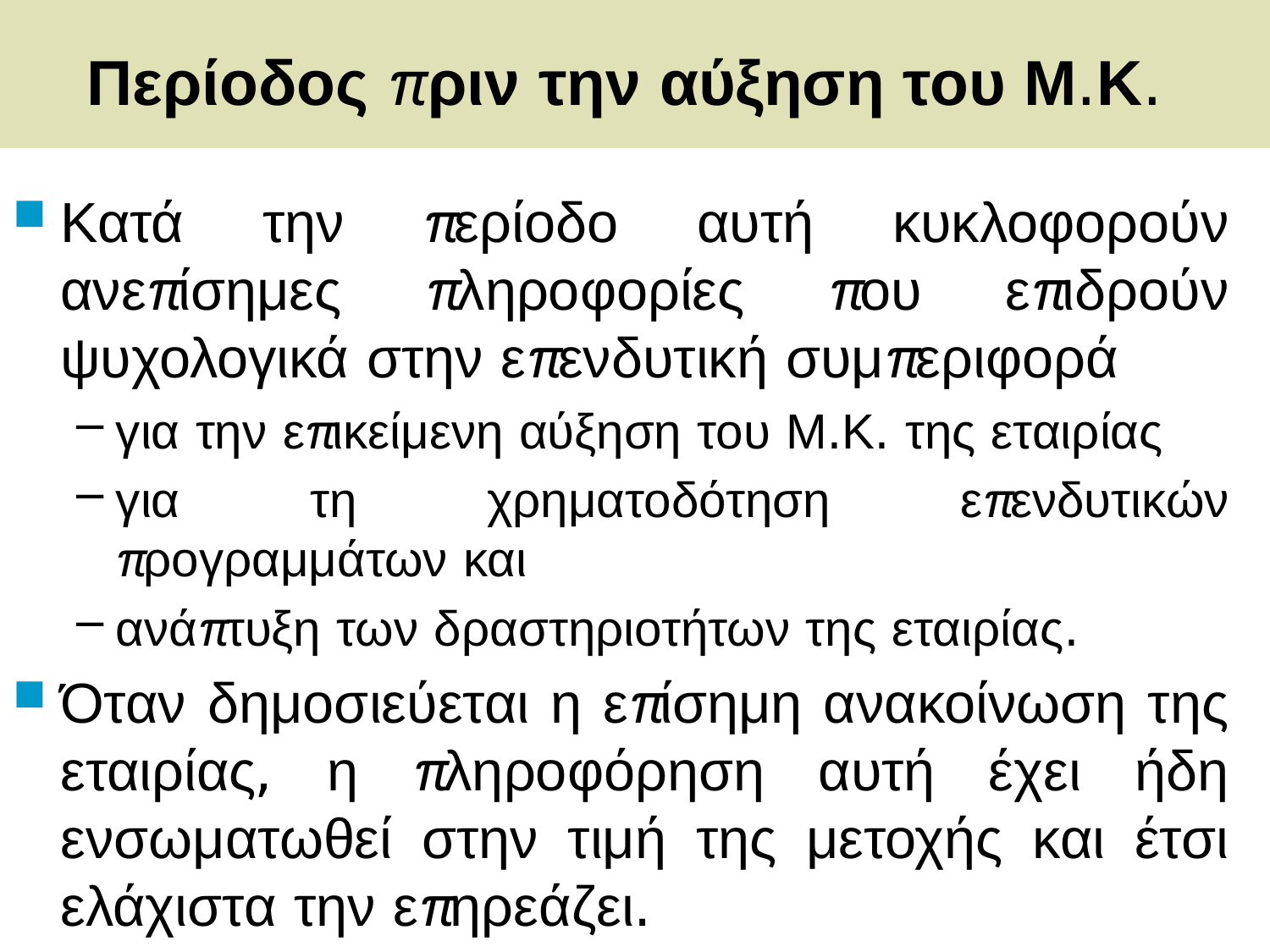

# Περίοδος πριν την αύξηση του Μ.Κ.
Κατά την περίοδο αυτή κυκλοφορούν ανεπίσημες πληροφορίες που επιδρούν ψυχολογικά στην επενδυτική συμπεριφορά
για την επικείμενη αύξηση του Μ.Κ. της εταιρίας
για τη χρηματοδότηση επενδυτικών προγραμμάτων και
ανάπτυξη των δραστηριοτήτων της εταιρίας.
Όταν δημοσιεύεται η επίσημη ανακοίνωση της εταιρίας, η πληροφόρηση αυτή έχει ήδη ενσωματωθεί στην τιμή της μετοχής και έτσι ελάχιστα την επηρεάζει.